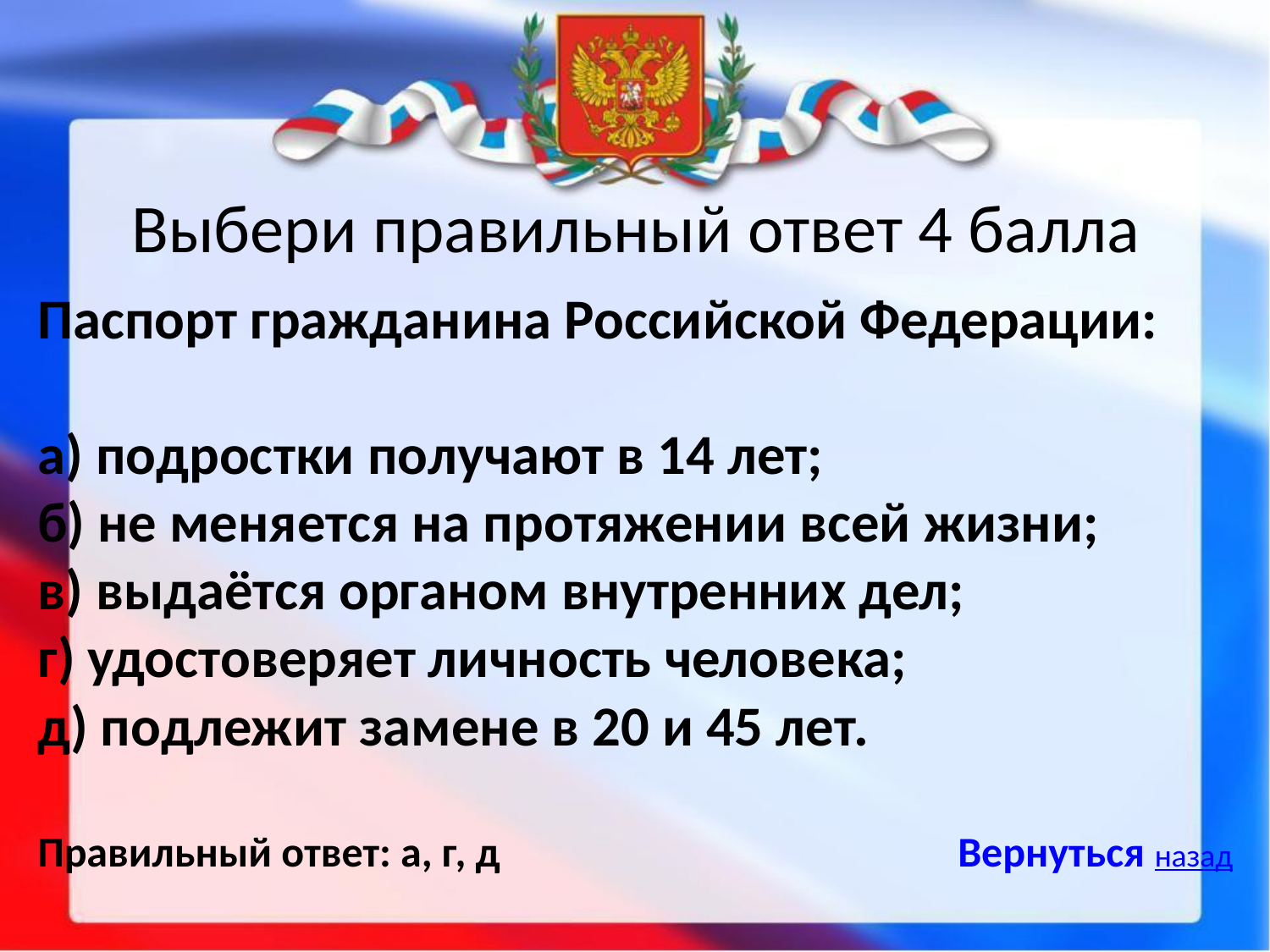

# Выбери правильный ответ 4 балла
Паспорт гражданина Российской Федерации:

а) подростки получают в 14 лет;
б) не меняется на протяжении всей жизни;
в) выдаётся органом внутренних дел;
г) удостоверяет личность человека;
д) подлежит замене в 20 и 45 лет.

Правильный ответ: а, г, д                                                Вернуться назад